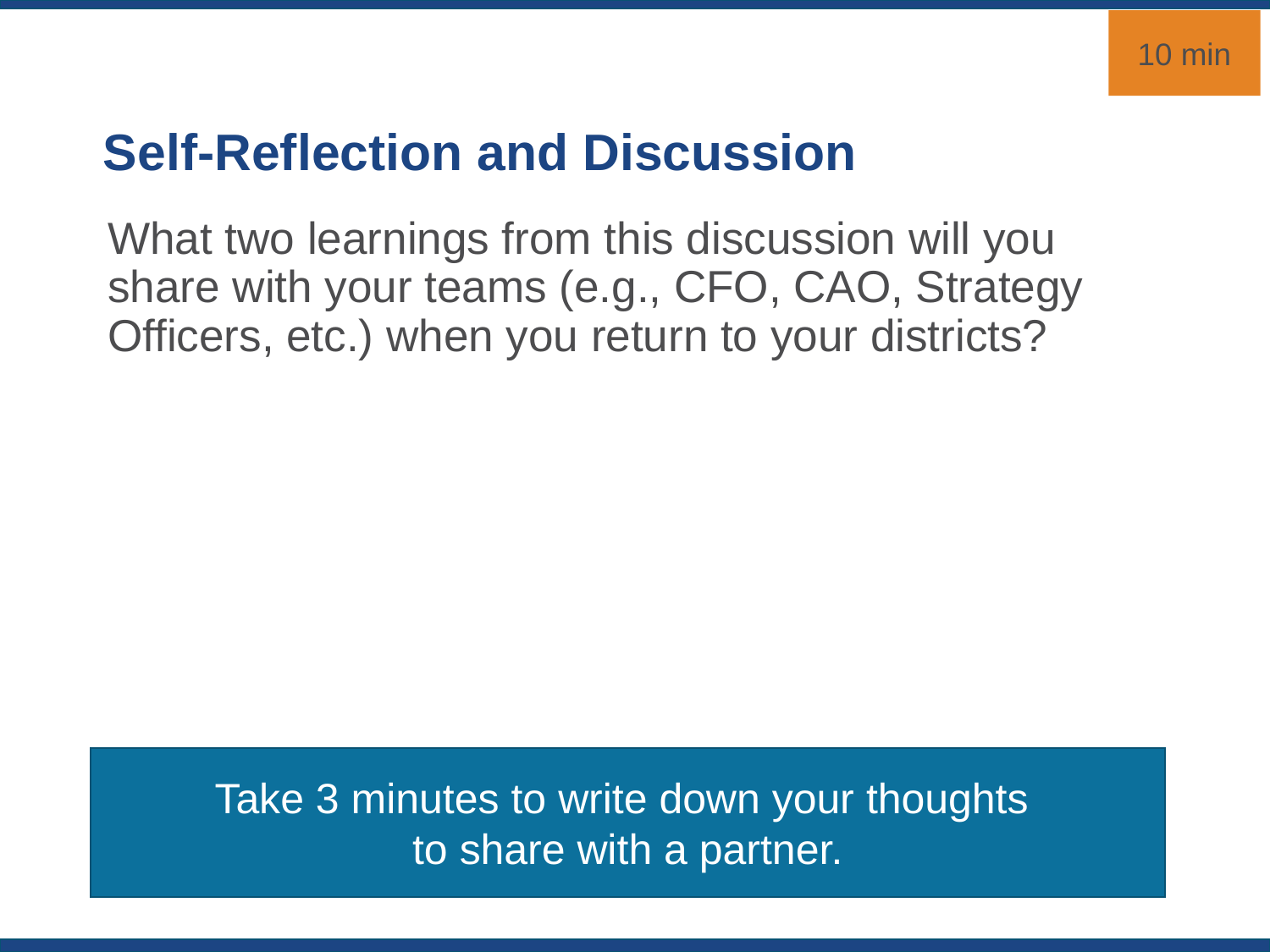

10 min
# Self-Reflection and Discussion
What two learnings from this discussion will you share with your teams (e.g., CFO, CAO, Strategy Officers, etc.) when you return to your districts?

Take 3 minutes to write down your thoughts
to share with a partner.